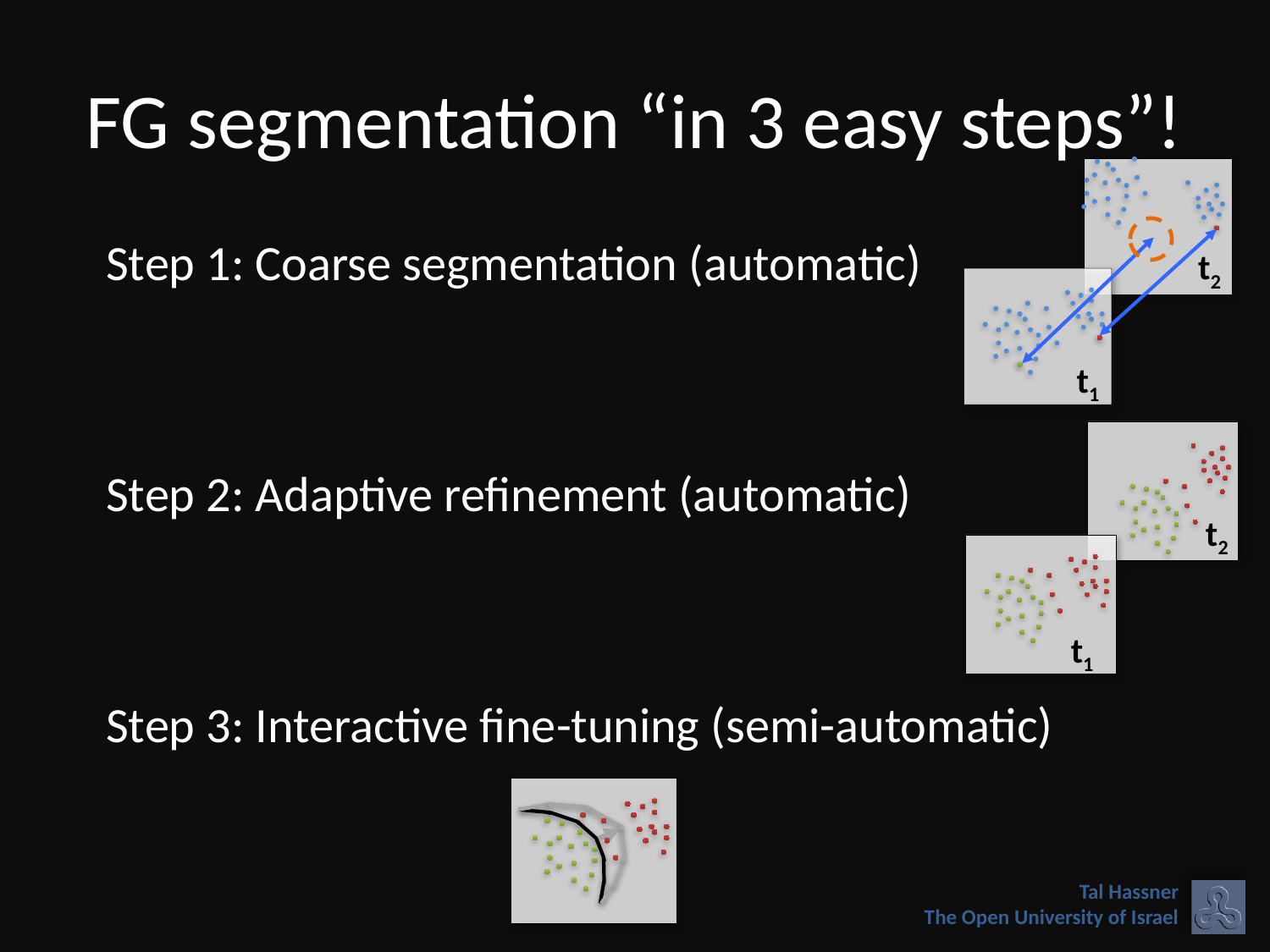

# FG segmentation “in 3 easy steps”!

t2

t1
Step 1: Coarse segmentation (automatic)

t2

t1
Step 2: Adaptive refinement (automatic)
Step 3: Interactive fine-tuning (semi-automatic)